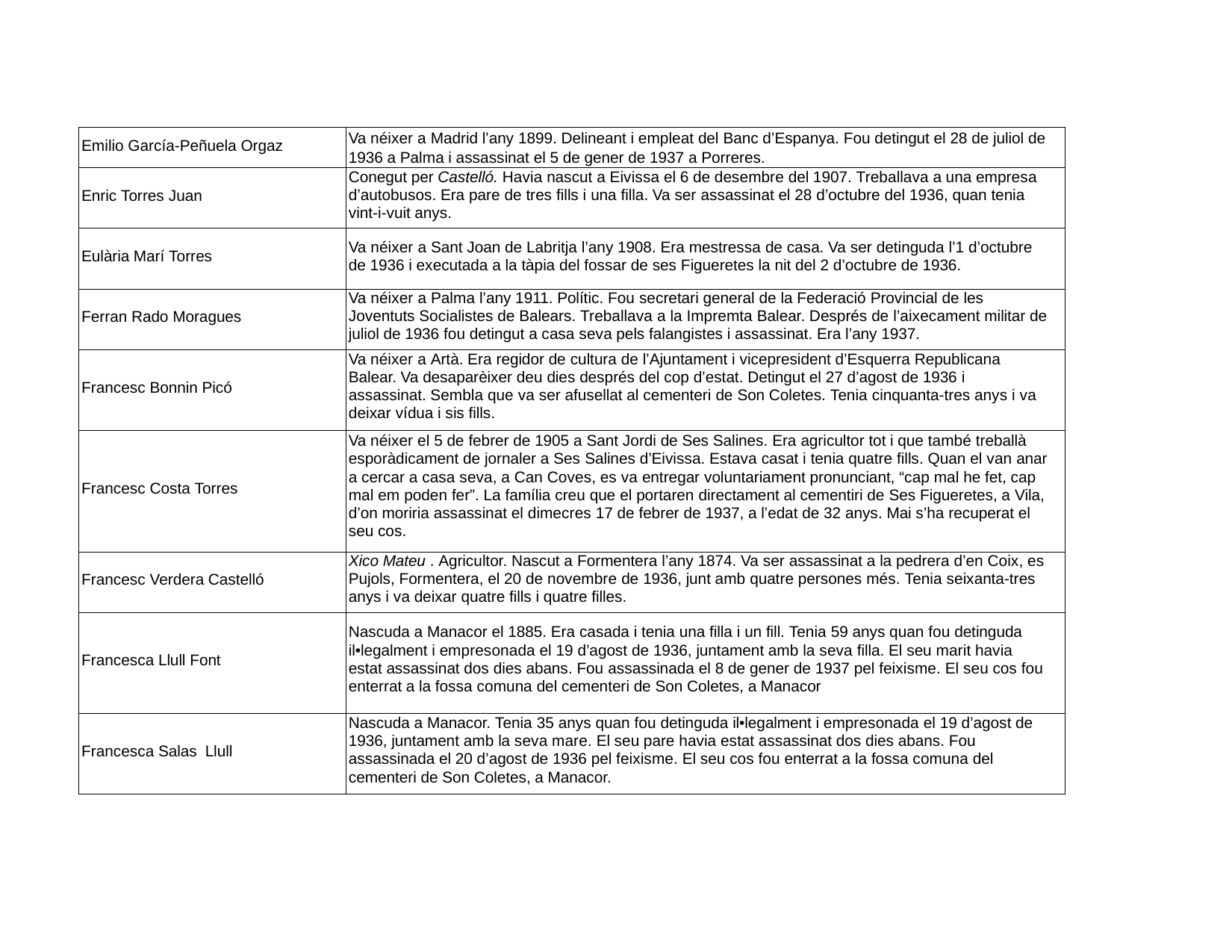

| Emilio García-Peñuela Orgaz | Va néixer a Madrid l’any 1899. Delineant i empleat del Banc d’Espanya. Fou detingut el 28 de juliol de 1936 a Palma i assassinat el 5 de gener de 1937 a Porreres. |
| --- | --- |
| Enric Torres Juan | Conegut per Castelló. Havia nascut a Eivissa el 6 de desembre del 1907. Treballava a una empresa d’autobusos. Era pare de tres fills i una filla. Va ser assassinat el 28 d’octubre del 1936, quan tenia vint-i-vuit anys. |
| Eulària Marí Torres | Va néixer a Sant Joan de Labritja l’any 1908. Era mestressa de casa. Va ser detinguda l’1 d’octubre de 1936 i executada a la tàpia del fossar de ses Figueretes la nit del 2 d’octubre de 1936. |
| Ferran Rado Moragues | Va néixer a Palma l’any 1911. Polític. Fou secretari general de la Federació Provincial de les Joventuts Socialistes de Balears. Treballava a la Impremta Balear. Després de l’aixecament militar de juliol de 1936 fou detingut a casa seva pels falangistes i assassinat. Era l’any 1937. |
| Francesc Bonnin Picó | Va néixer a Artà. Era regidor de cultura de l’Ajuntament i vicepresident d’Esquerra Republicana Balear. Va desaparèixer deu dies després del cop d’estat. Detingut el 27 d’agost de 1936 i assassinat. Sembla que va ser afusellat al cementeri de Son Coletes. Tenia cinquanta-tres anys i va deixar vídua i sis fills. |
| Francesc Costa Torres | Va néixer el 5 de febrer de 1905 a Sant Jordi de Ses Salines. Era agricultor tot i que també treballà esporàdicament de jornaler a Ses Salines d’Eivissa. Estava casat i tenia quatre fills. Quan el van anar a cercar a casa seva, a Can Coves, es va entregar voluntariament pronunciant, “cap mal he fet, cap mal em poden fer”. La família creu que el portaren directament al cementiri de Ses Figueretes, a Vila, d’on moriria assassinat el dimecres 17 de febrer de 1937, a l’edat de 32 anys. Mai s’ha recuperat el seu cos. |
| Francesc Verdera Castelló | Xico Mateu . Agricultor. Nascut a Formentera l’any 1874. Va ser assassinat a la pedrera d’en Coix, es Pujols, Formentera, el 20 de novembre de 1936, junt amb quatre persones més. Tenia seixanta-tres anys i va deixar quatre fills i quatre filles. |
| Francesca Llull Font | Nascuda a Manacor el 1885. Era casada i tenia una filla i un fill. Tenia 59 anys quan fou detinguda il•legalment i empresonada el 19 d’agost de 1936, juntament amb la seva filla. El seu marit havia estat assassinat dos dies abans. Fou assassinada el 8 de gener de 1937 pel feixisme. El seu cos fou enterrat a la fossa comuna del cementeri de Son Coletes, a Manacor |
| Francesca Salas Llull | Nascuda a Manacor. Tenia 35 anys quan fou detinguda il•legalment i empresonada el 19 d’agost de 1936, juntament amb la seva mare. El seu pare havia estat assassinat dos dies abans. Fou assassinada el 20 d’agost de 1936 pel feixisme. El seu cos fou enterrat a la fossa comuna del cementeri de Son Coletes, a Manacor. |